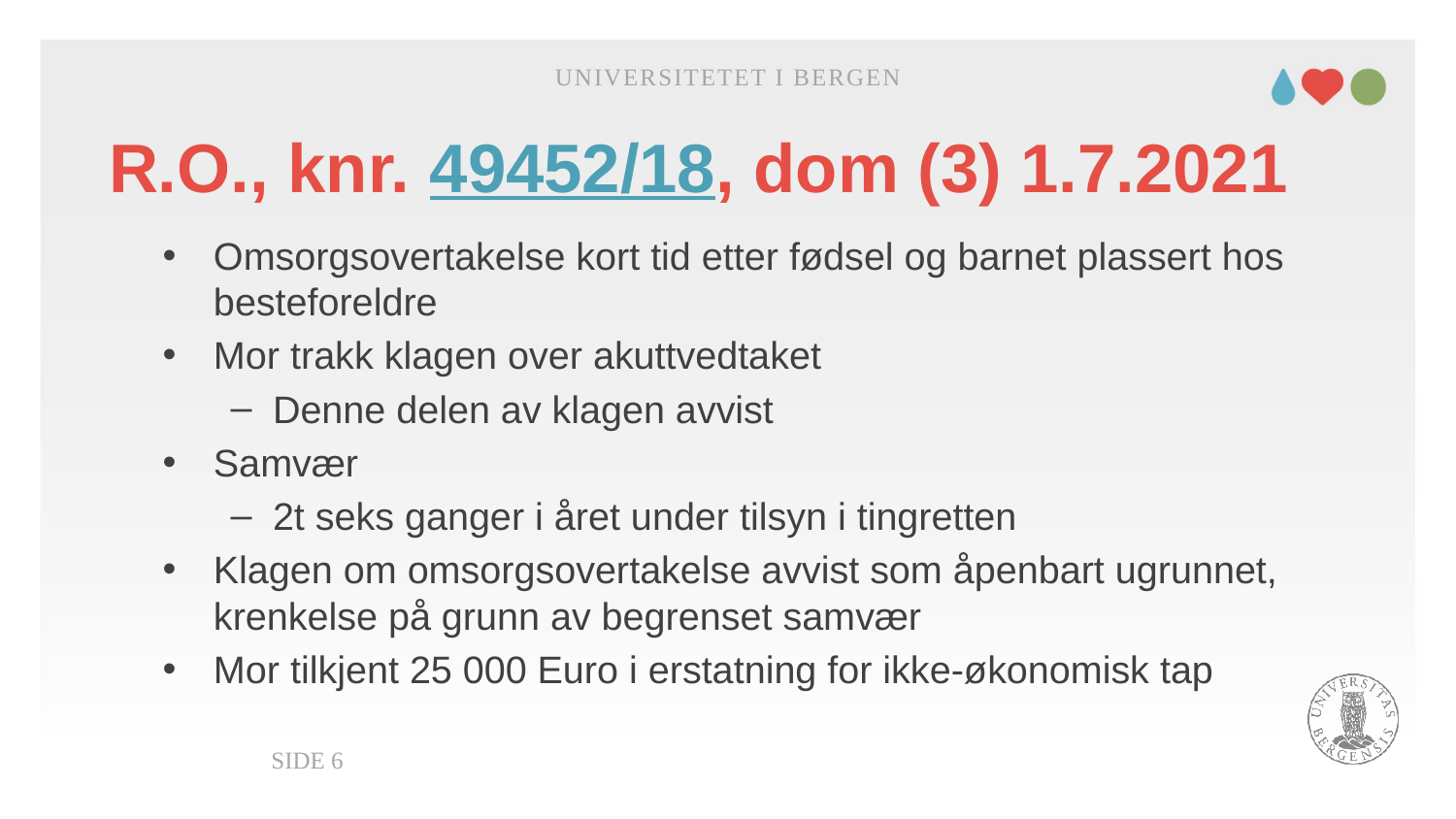

Universitetet i Bergen
# R.O., knr. 49452/18, dom (3) 1.7.2021
Omsorgsovertakelse kort tid etter fødsel og barnet plassert hos besteforeldre
Mor trakk klagen over akuttvedtaket
Denne delen av klagen avvist
Samvær
2t seks ganger i året under tilsyn i tingretten
Klagen om omsorgsovertakelse avvist som åpenbart ugrunnet, krenkelse på grunn av begrenset samvær
Mor tilkjent 25 000 Euro i erstatning for ikke-økonomisk tap

Side 6